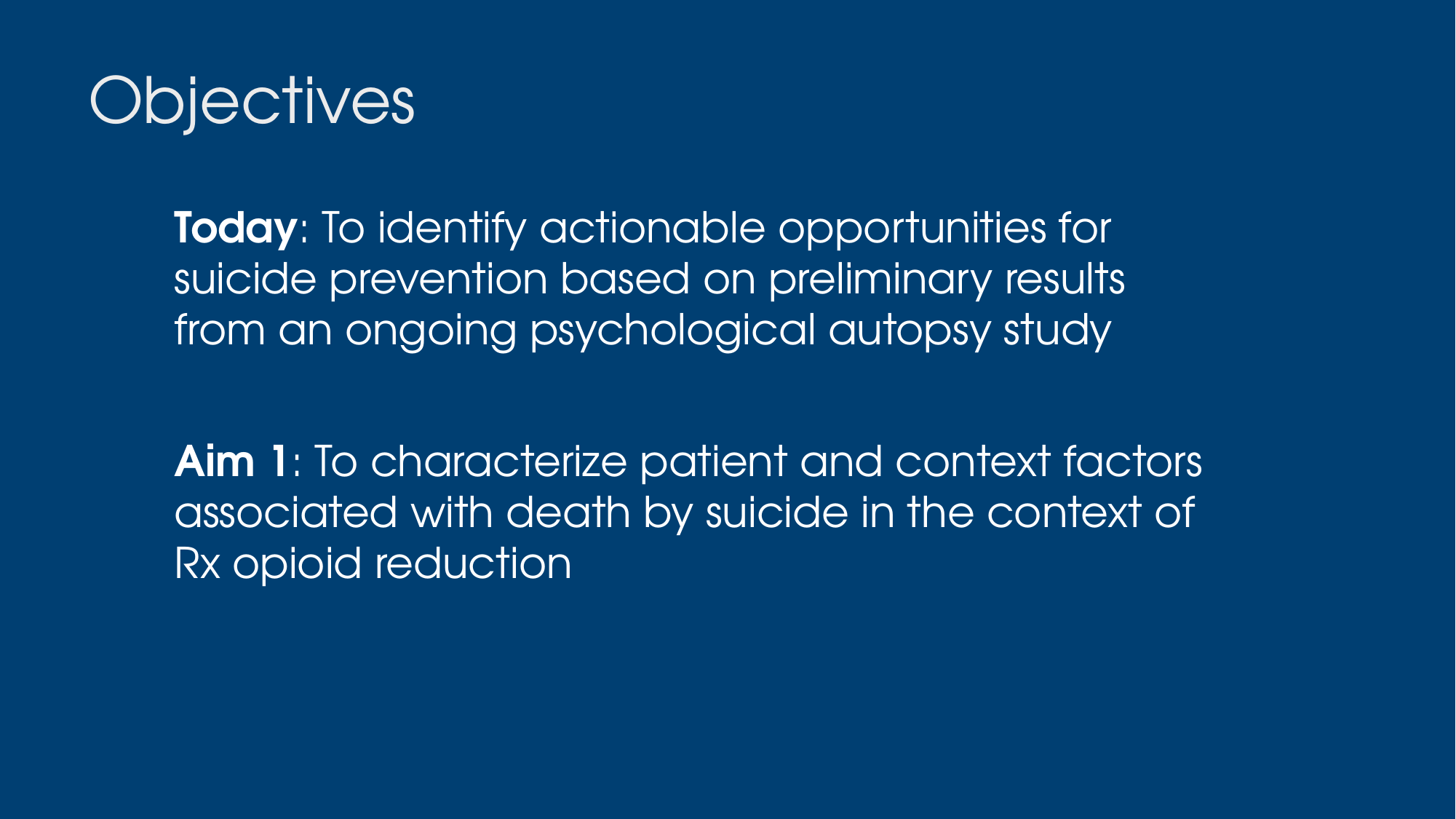

# Objectives

Today: To identify actionable opportunities for suicide prevention based on preliminary results from an ongoing psychological autopsy study

Aim 1: To characterize patient and context factors associated with death by suicide in the context of Rx opioid reduction